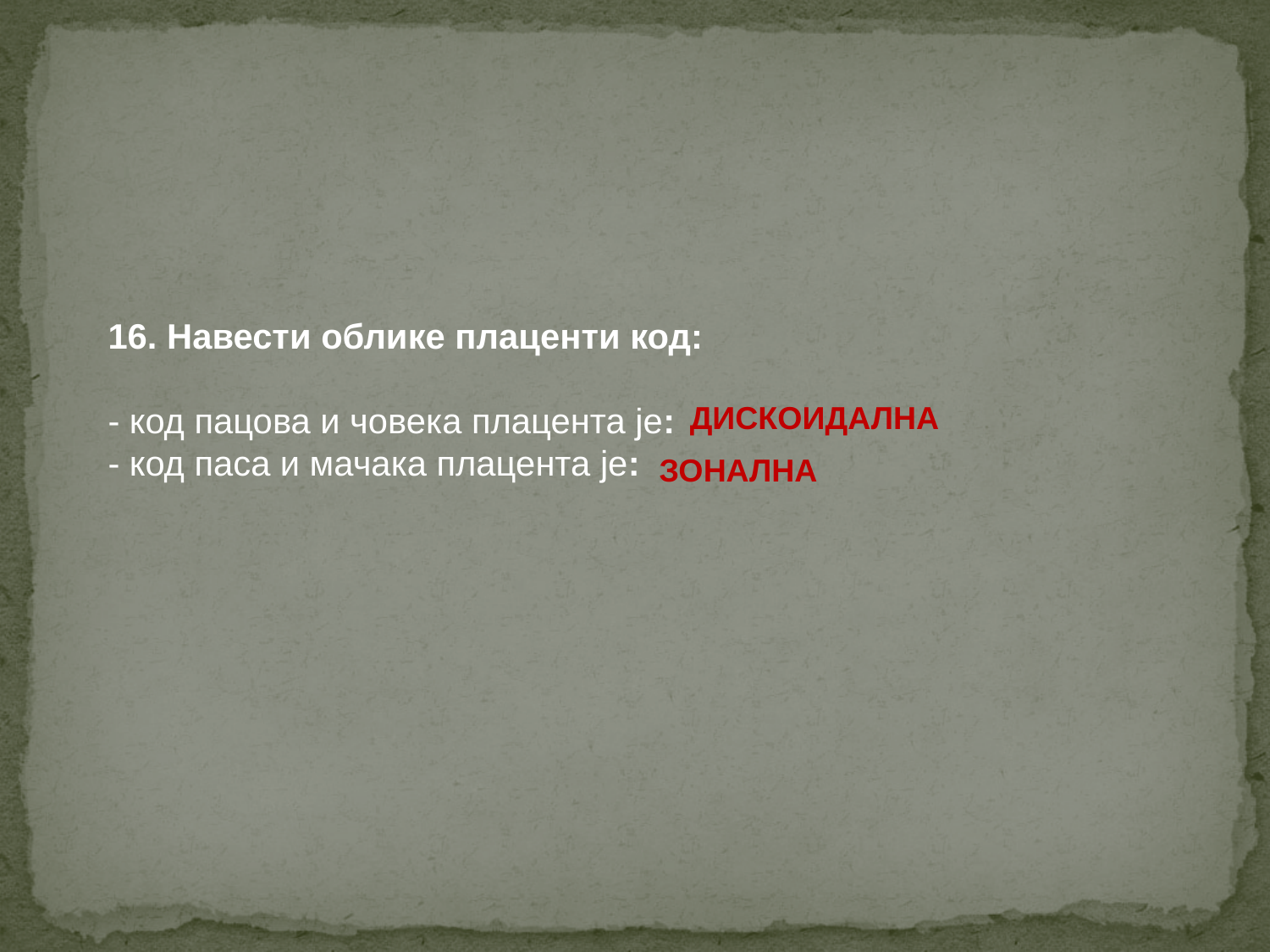

16. Навести облике плаценти код:

- код пацова и човека плацента је:
- код паса и мачака плацента је:
ДИСКОИДАЛНА
ЗОНАЛНА